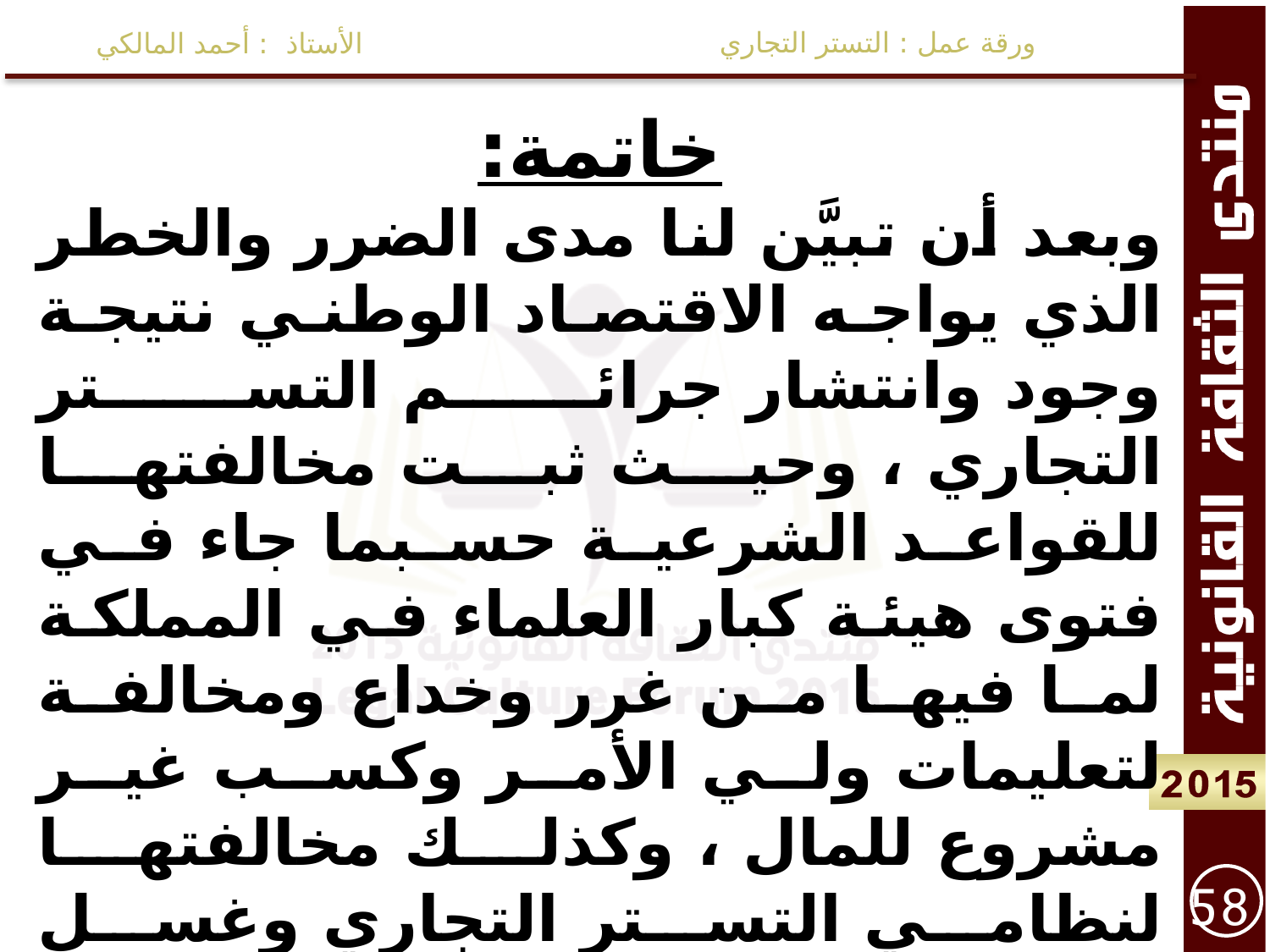

ورقة عمل : التستر التجاري
الأستاذ  : أحمد المالكي
خاتمة:
وبعد أن تبيَّن لنا مدى الضرر والخطر الذي يواجه الاقتصاد الوطني نتيجة وجود وانتشار جرائم التستر التجاري ، وحيث ثبت مخالفتها للقواعد الشرعية حسبما جاء في فتوى هيئة كبار العلماء في المملكة لما فيها من غرر وخداع ومخالفة لتعليمات ولي الأمر وكسب غير مشروع للمال ، وكذلك مخالفتها لنظامي التستر التجاري وغسل الأموال ، لذا وجب التحذير من الإقدام عليها وإبلاغ الجهات المختصة حال اكتشافها امتثالاً لقول النبي - صلى الله عليه وسلم «من غشنا فليس منا».

58